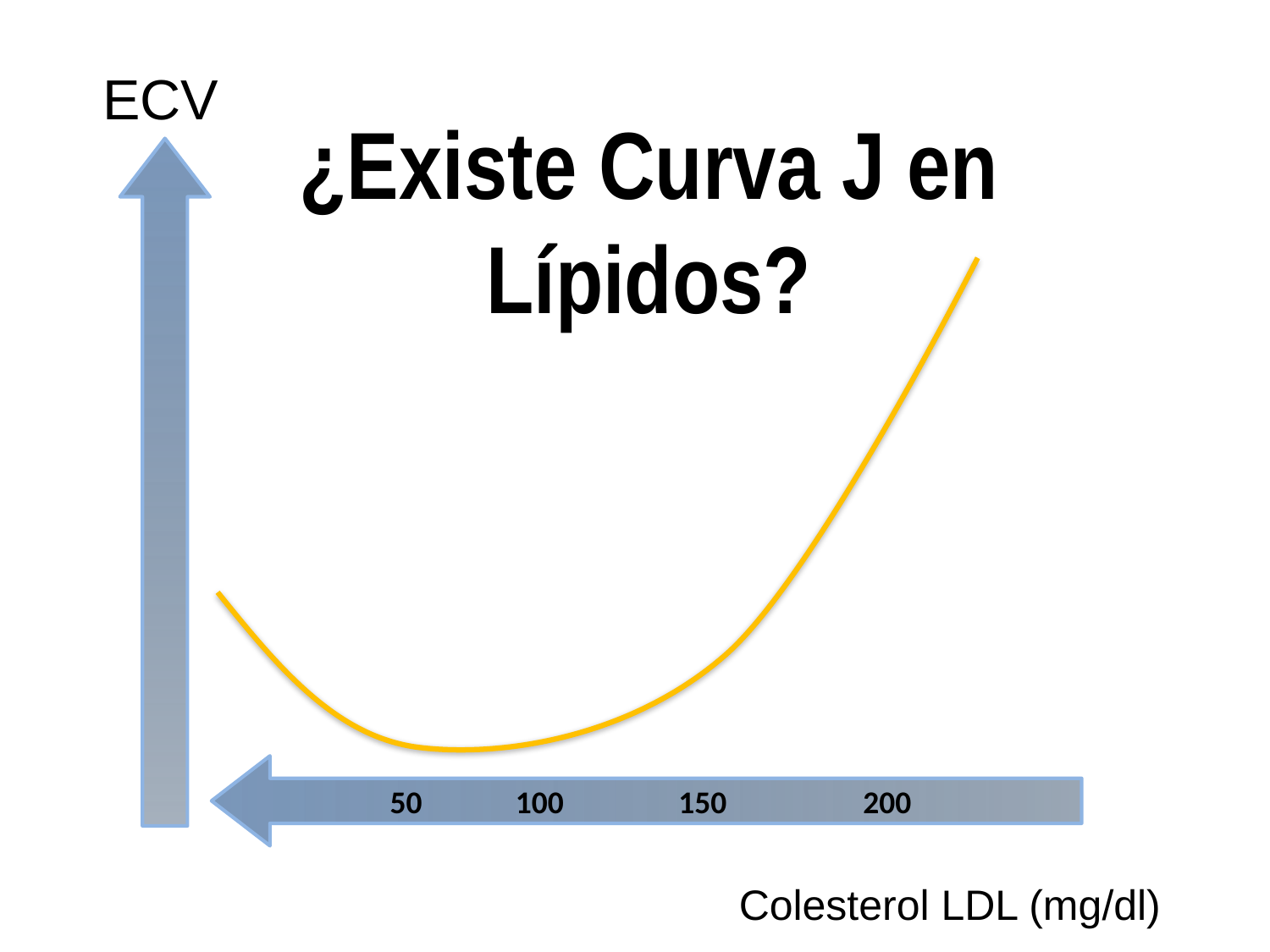

ECV
¿Existe Curva J en Lípidos?

                   50             100                150                   200
Colesterol LDL (mg/dl)